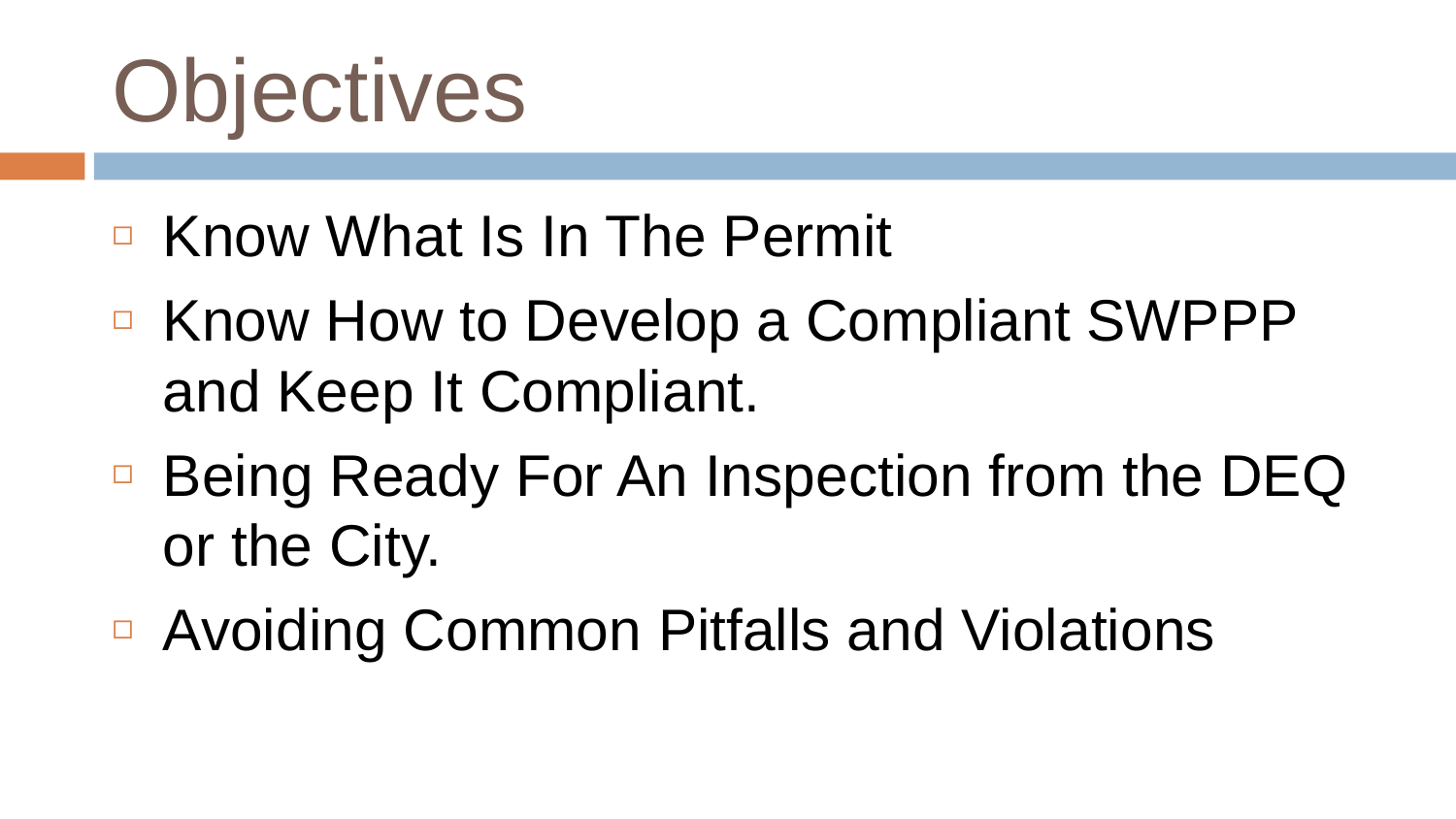

# Objectives
Know What Is In The Permit
Know How to Develop a Compliant SWPPP and Keep It Compliant.
Being Ready For An Inspection from the DEQ or the City.
Avoiding Common Pitfalls and Violations